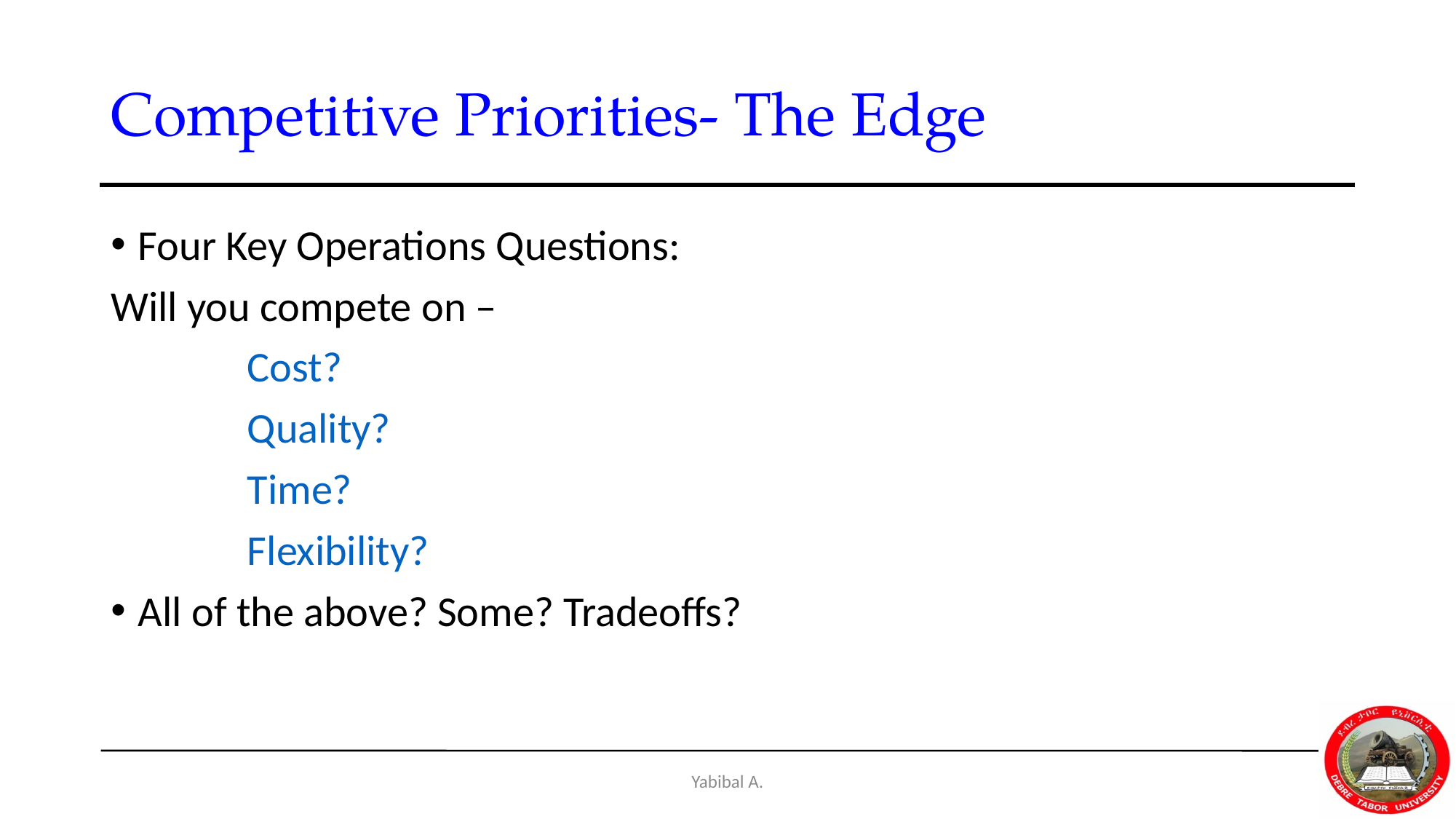

# Competitive Priorities- The Edge
Four Key Operations Questions:
Will you compete on –
   	Cost?
   	Quality?
   	Time?
   	Flexibility?
All of the above? Some? Tradeoffs?

Yabibal A.